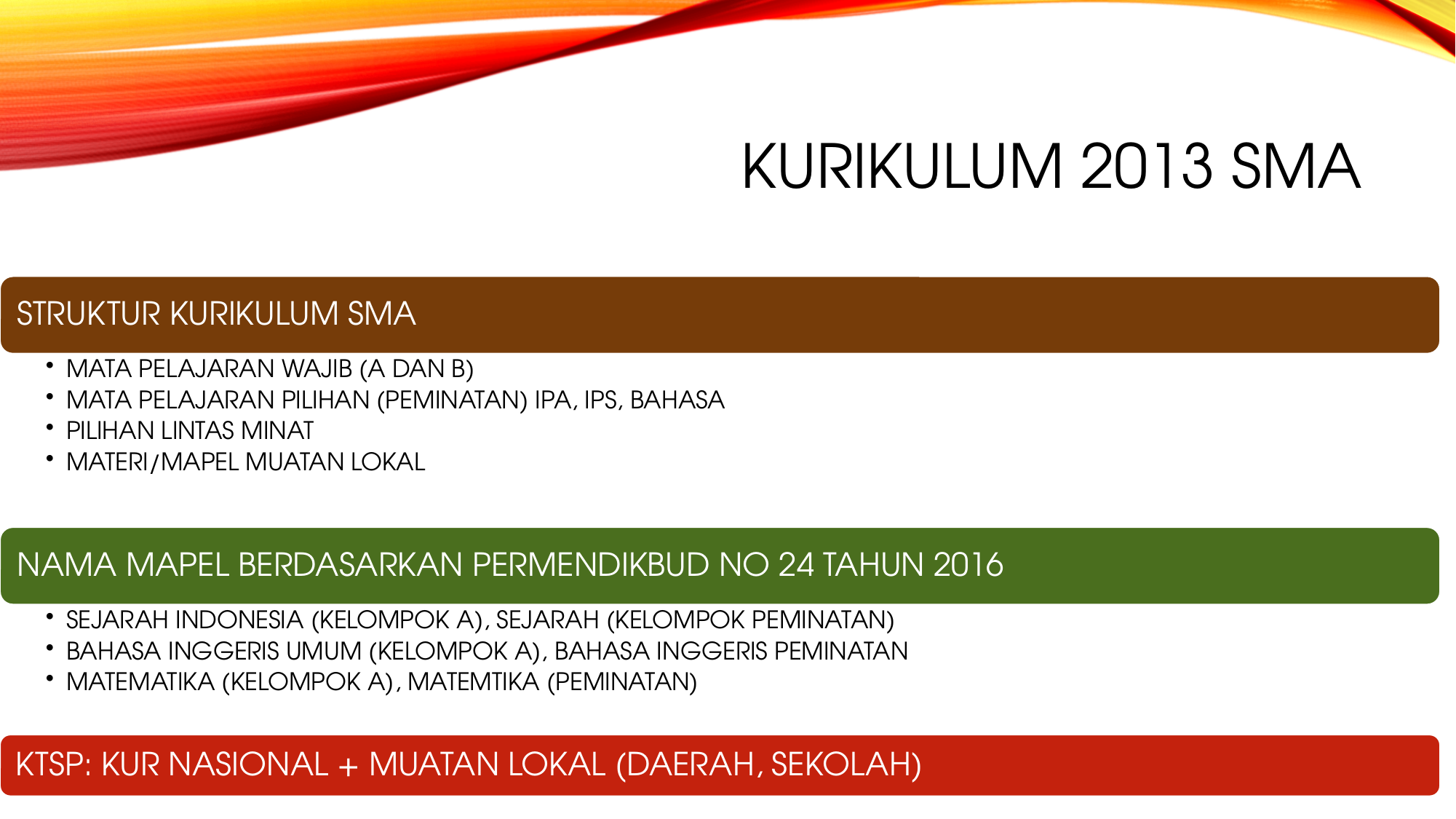

# KURIKULUM 2013 SMA
STRUKTUR KURIKULUM SMA
MATA PELAJARAN WAJIB (A DAN B)
MATA PELAJARAN PILIHAN (PEMINATAN) IPA, IPS, BAHASA
PILIHAN LINTAS MINAT
MATERI/MAPEL MUATAN LOKAL
NAMA MAPEL BERDASARKAN PERMENDIKBUD NO 24 TAHUN 2016
SEJARAH INDONESIA (KELOMPOK A), SEJARAH (KELOMPOK PEMINATAN)
BAHASA INGGERIS UMUM (KELOMPOK A), BAHASA INGGERIS PEMINATAN
MATEMATIKA (KELOMPOK A), MATEMTIKA (PEMINATAN)
KTSP: KUR NASIONAL + MUATAN LOKAL (DAERAH, SEKOLAH)